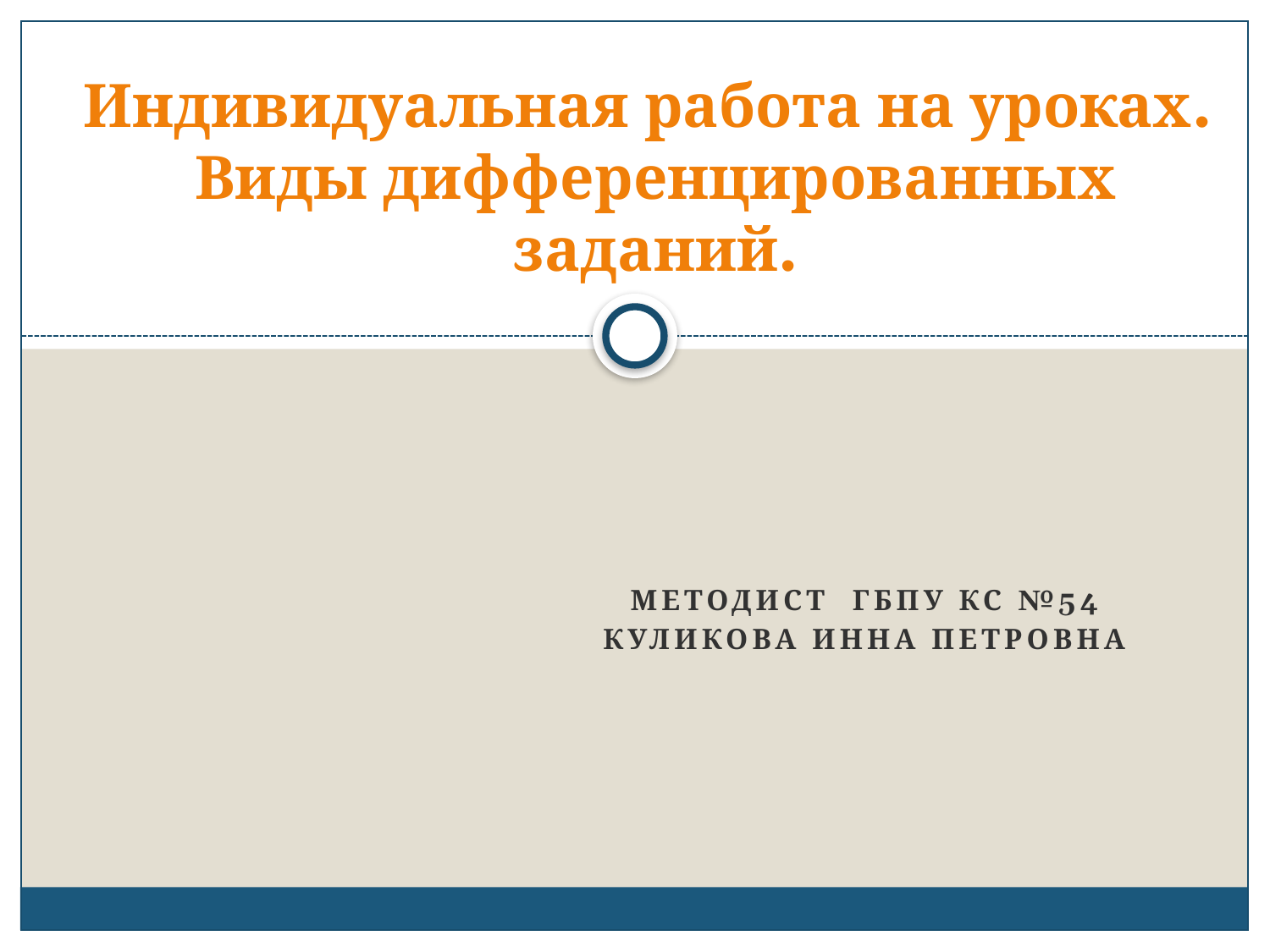

# Индивидуальная работа на уроках. Виды дифференцированных заданий.
Методист  ГБПУ кс №54
Куликова Инна Петровна